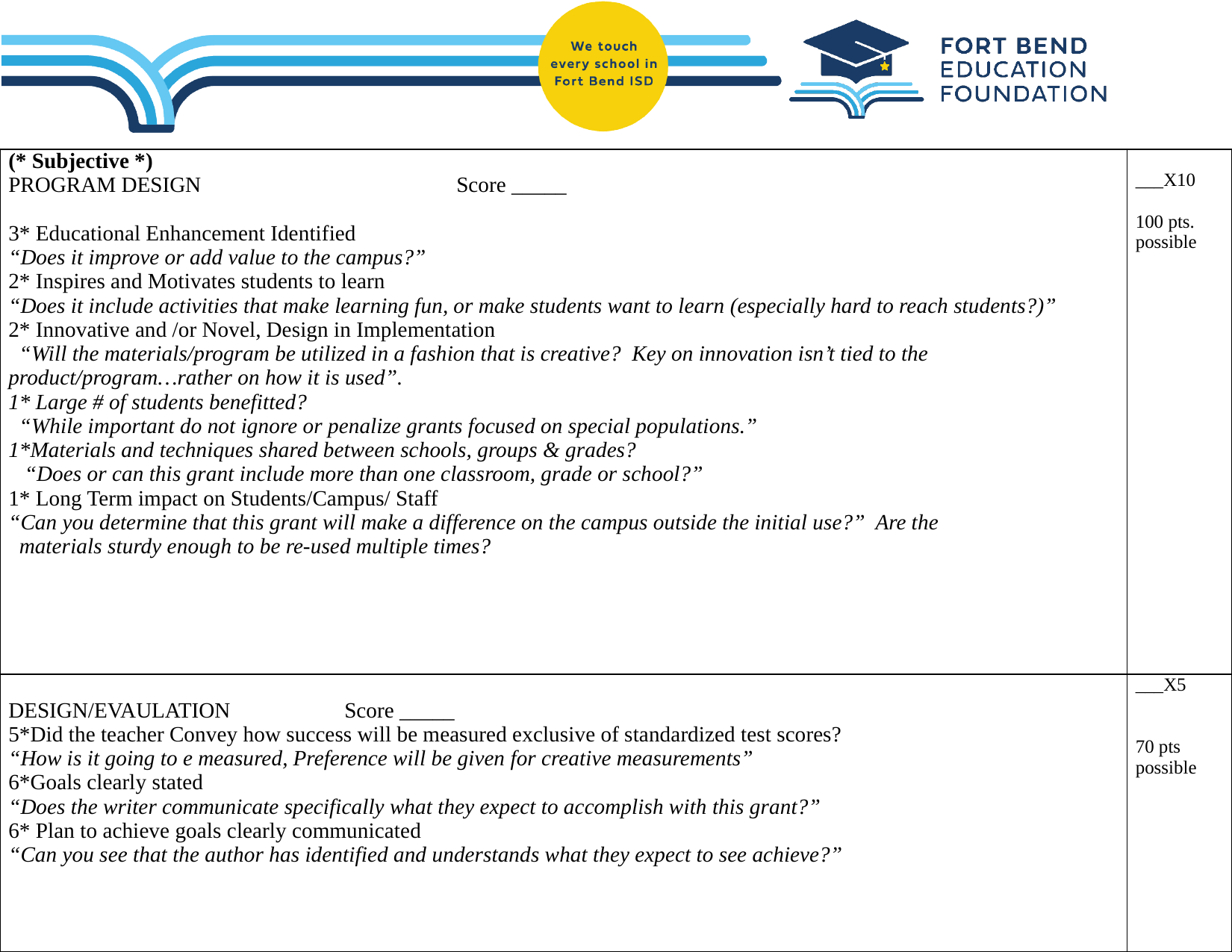

| (\* Subjective \*) PROGRAM DESIGN Score \_\_\_\_\_ 3\* Educational Enhancement Identified “Does it improve or add value to the campus?” 2\* Inspires and Motivates students to learn “Does it include activities that make learning fun, or make students want to learn (especially hard to reach students?)” 2\* Innovative and /or Novel, Design in Implementation “Will the materials/program be utilized in a fashion that is creative? Key on innovation isn’t tied to the product/program…rather on how it is used”. 1\* Large # of students benefitted? “While important do not ignore or penalize grants focused on special populations.” 1\*Materials and techniques shared between schools, groups & grades? “Does or can this grant include more than one classroom, grade or school?” 1\* Long Term impact on Students/Campus/ Staff “Can you determine that this grant will make a difference on the campus outside the initial use?” Are the materials sturdy enough to be re-used multiple times? | \_\_\_X10 100 pts. possible |
| --- | --- |
| DESIGN/EVAULATION Score \_\_\_\_\_ 5\*Did the teacher Convey how success will be measured exclusive of standardized test scores? “How is it going to e measured, Preference will be given for creative measurements” 6\*Goals clearly stated “Does the writer communicate specifically what they expect to accomplish with this grant?” 6\* Plan to achieve goals clearly communicated “Can you see that the author has identified and understands what they expect to see achieve?” | \_\_\_X5 70 pts possible |